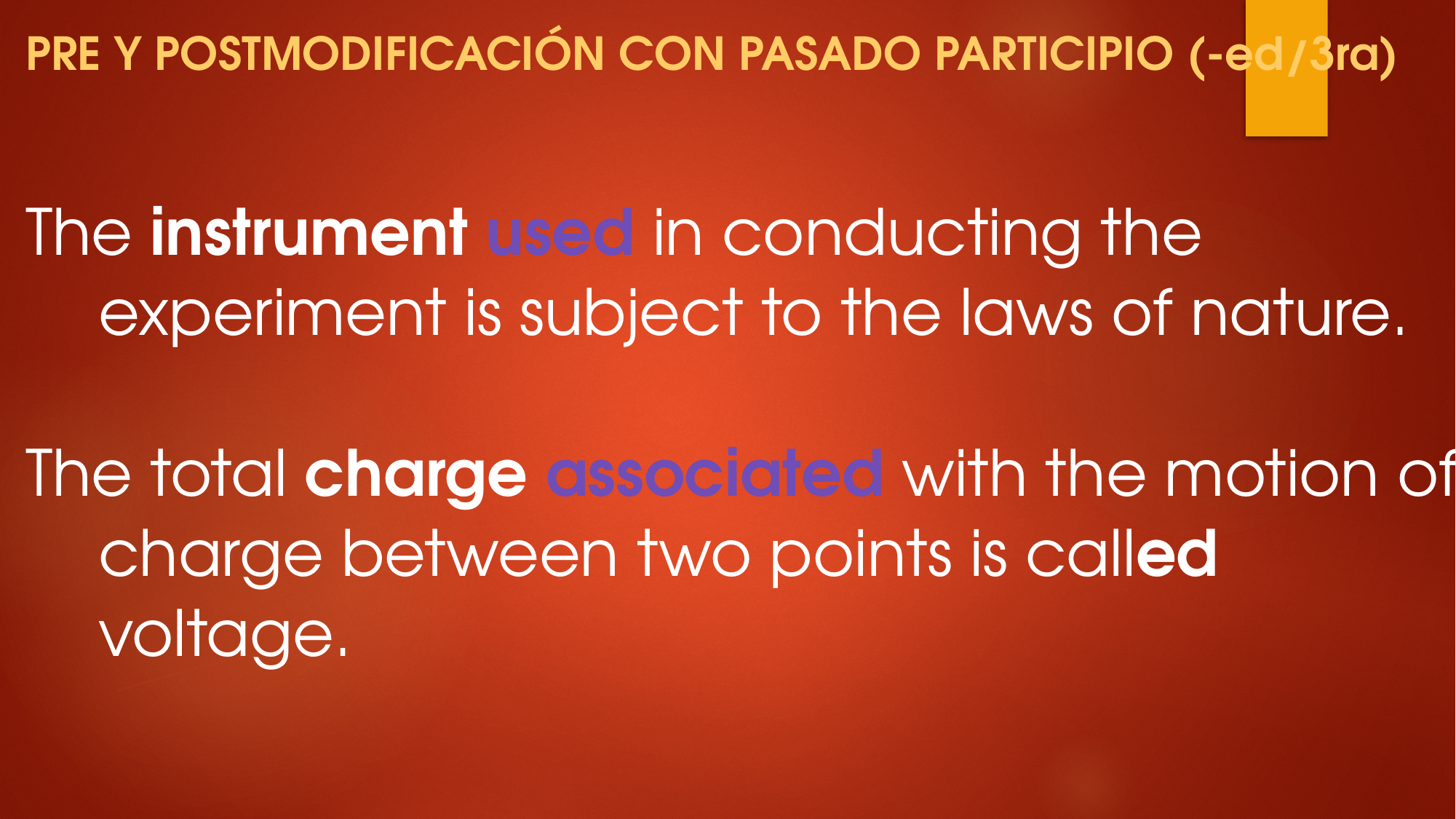

# PRE Y POSTMODIFICACIÓN CON PASADO PARTICIPIO (-ed/3ra)
The instrument used in conducting the experiment is subject to the laws of nature.

The total charge associated with the motion of charge between two points is called voltage.

                            -ado/-ido